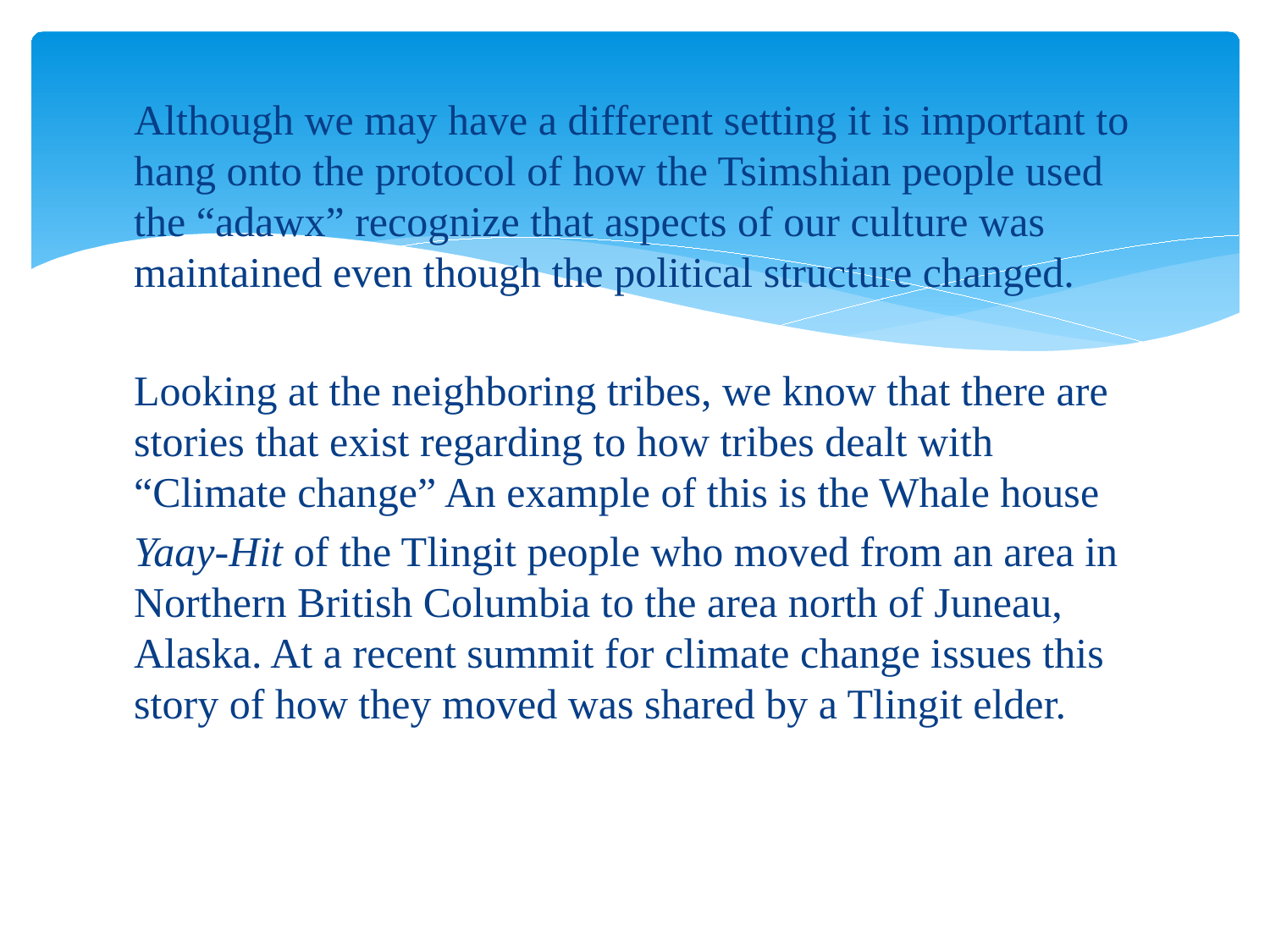

Although we may have a different setting it is important to hang onto the protocol of how the Tsimshian people used the “adawx” recognize that aspects of our culture was maintained even though the political structure changed.

Looking at the neighboring tribes, we know that there are stories that exist regarding to how tribes dealt with “Climate change” An example of this is the Whale house
Yaay-Hit of the Tlingit people who moved from an area in Northern British Columbia to the area north of Juneau, Alaska. At a recent summit for climate change issues this story of how they moved was shared by a Tlingit elder.